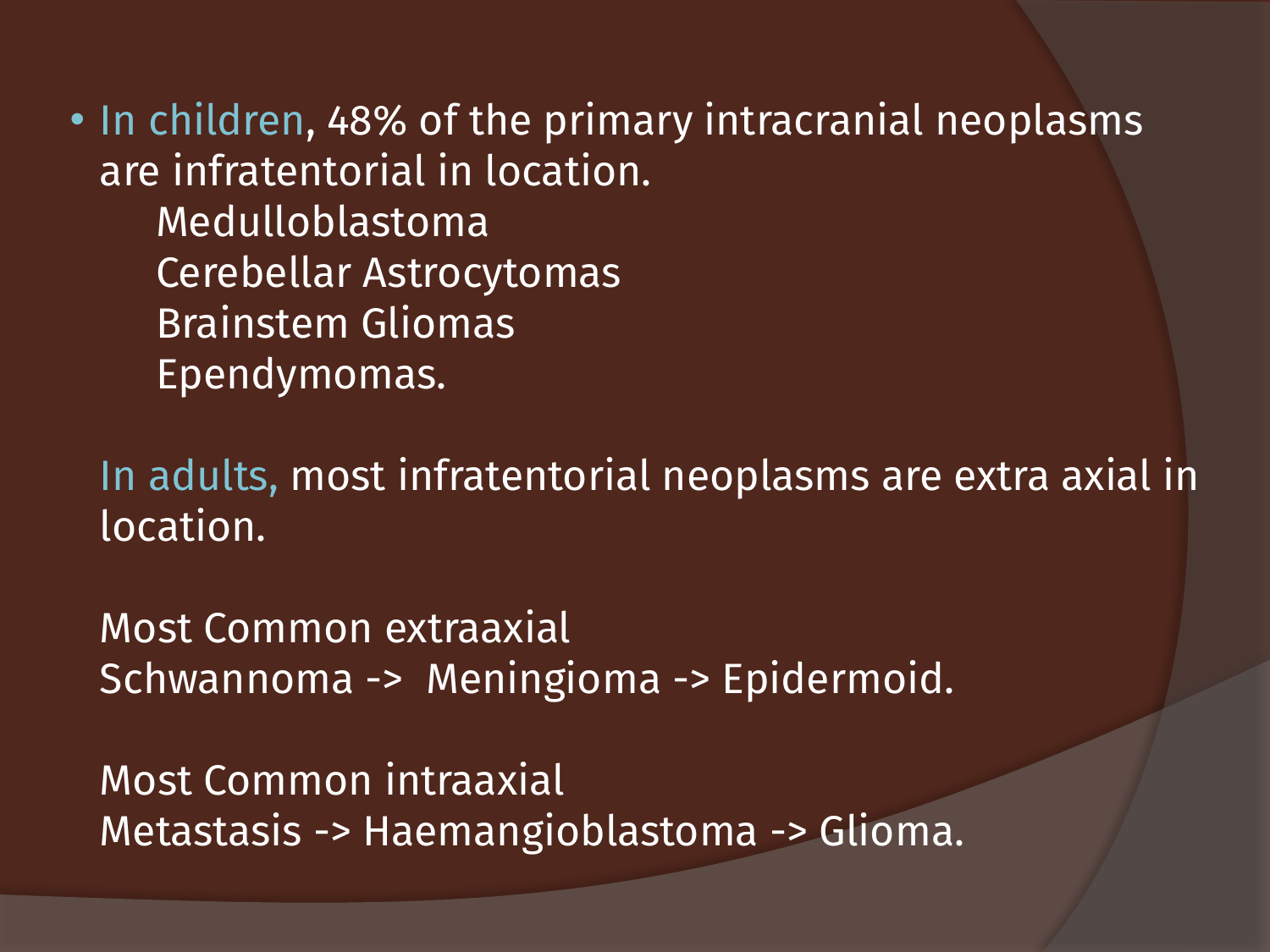

# In children, 48% of the primary intracranial neoplasms are infratentorial in location. Medulloblastoma Cerebellar Astrocytomas Brainstem Gliomas Ependymomas. In adults, most infratentorial neoplasms are extra axial in location. Most Common extraaxial Schwannoma ->  Meningioma -> Epidermoid. Most Common intraaxial Metastasis -> Haemangioblastoma -> Glioma.